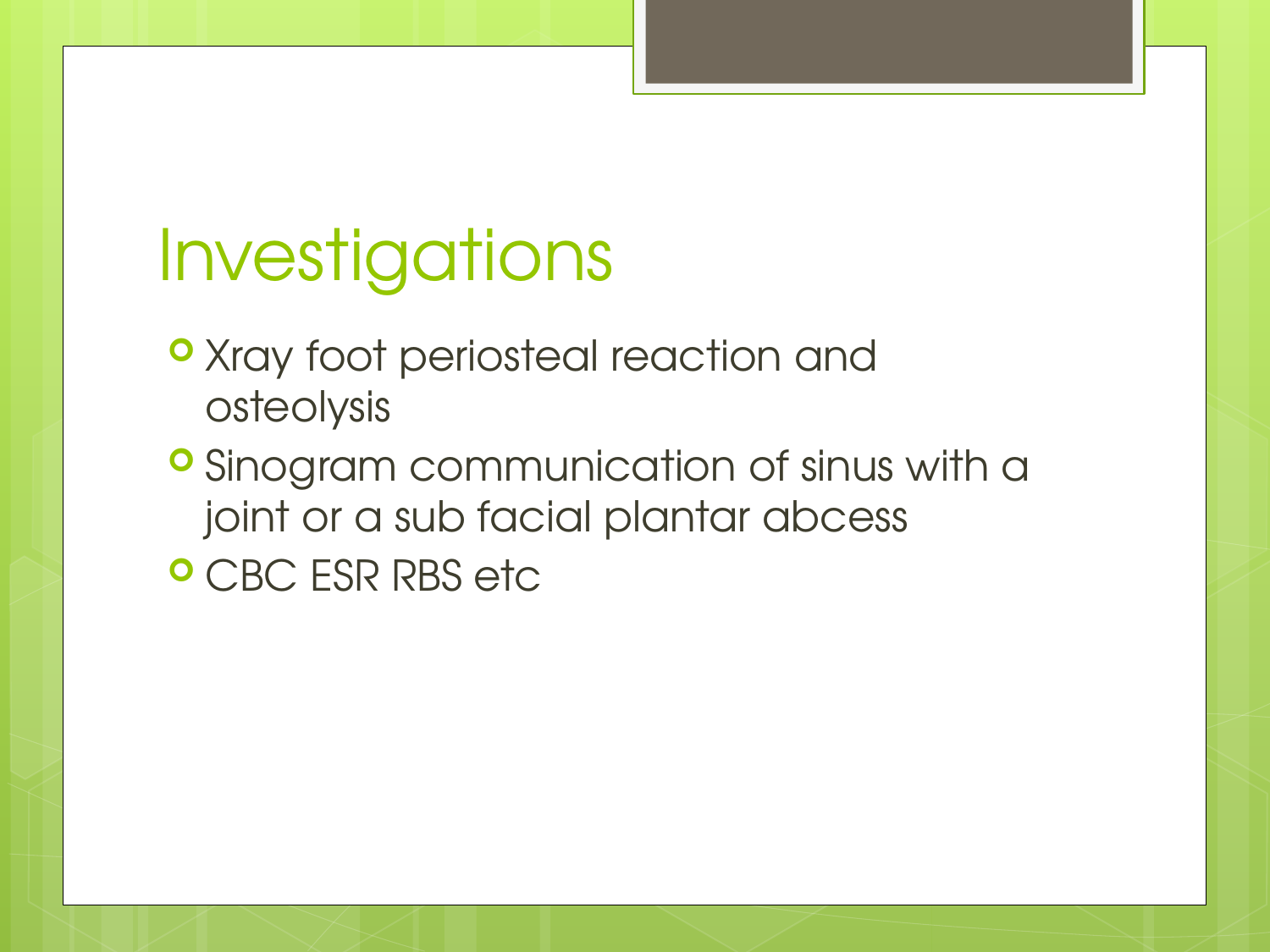

# Investigations
Xray foot periosteal reaction and osteolysis
Sinogram communication of sinus with a joint or a sub facial plantar abcess
CBC ESR RBS etc